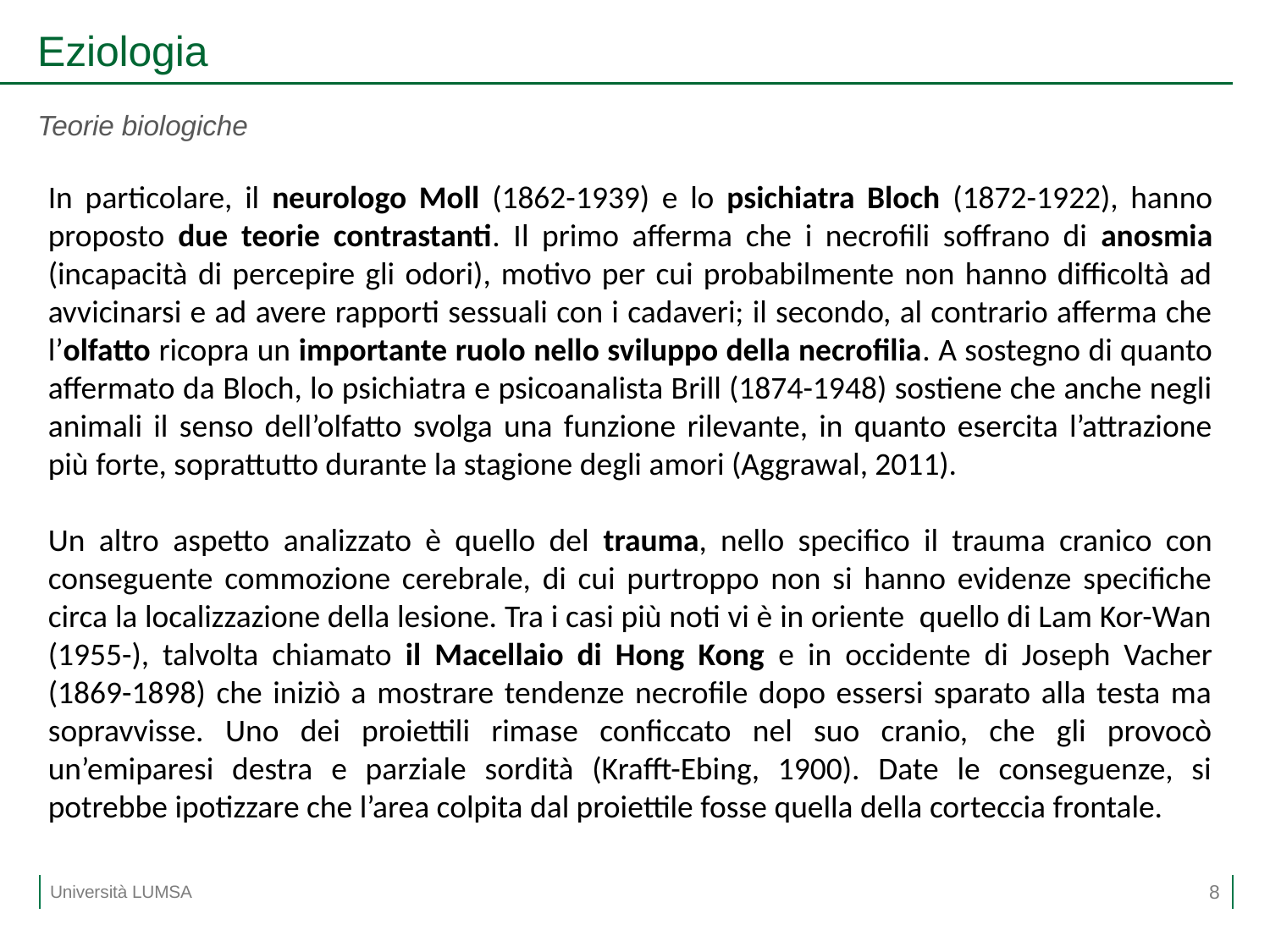

# Eziologia
Teorie biologiche
In particolare, il neurologo Moll (1862-1939) e lo psichiatra Bloch (1872-1922), hanno proposto due teorie contrastanti. Il primo afferma che i necrofili soffrano di anosmia (incapacità di percepire gli odori), motivo per cui probabilmente non hanno difficoltà ad avvicinarsi e ad avere rapporti sessuali con i cadaveri; il secondo, al contrario afferma che l’olfatto ricopra un importante ruolo nello sviluppo della necrofilia. A sostegno di quanto affermato da Bloch, lo psichiatra e psicoanalista Brill (1874-1948) sostiene che anche negli animali il senso dell’olfatto svolga una funzione rilevante, in quanto esercita l’attrazione più forte, soprattutto durante la stagione degli amori (Aggrawal, 2011).

Un altro aspetto analizzato è quello del trauma, nello specifico il trauma cranico con conseguente commozione cerebrale, di cui purtroppo non si hanno evidenze specifiche circa la localizzazione della lesione. Tra i casi più noti vi è in oriente  quello di Lam Kor-Wan (1955-), talvolta chiamato il Macellaio di Hong Kong e in occidente di Joseph Vacher (1869-1898) che iniziò a mostrare tendenze necrofile dopo essersi sparato alla testa ma sopravvisse. Uno dei proiettili rimase conficcato nel suo cranio, che gli provocò un’emiparesi destra e parziale sordità (Krafft-Ebing, 1900). Date le conseguenze, si potrebbe ipotizzare che l’area colpita dal proiettile fosse quella della corteccia frontale.

8
Università LUMSA